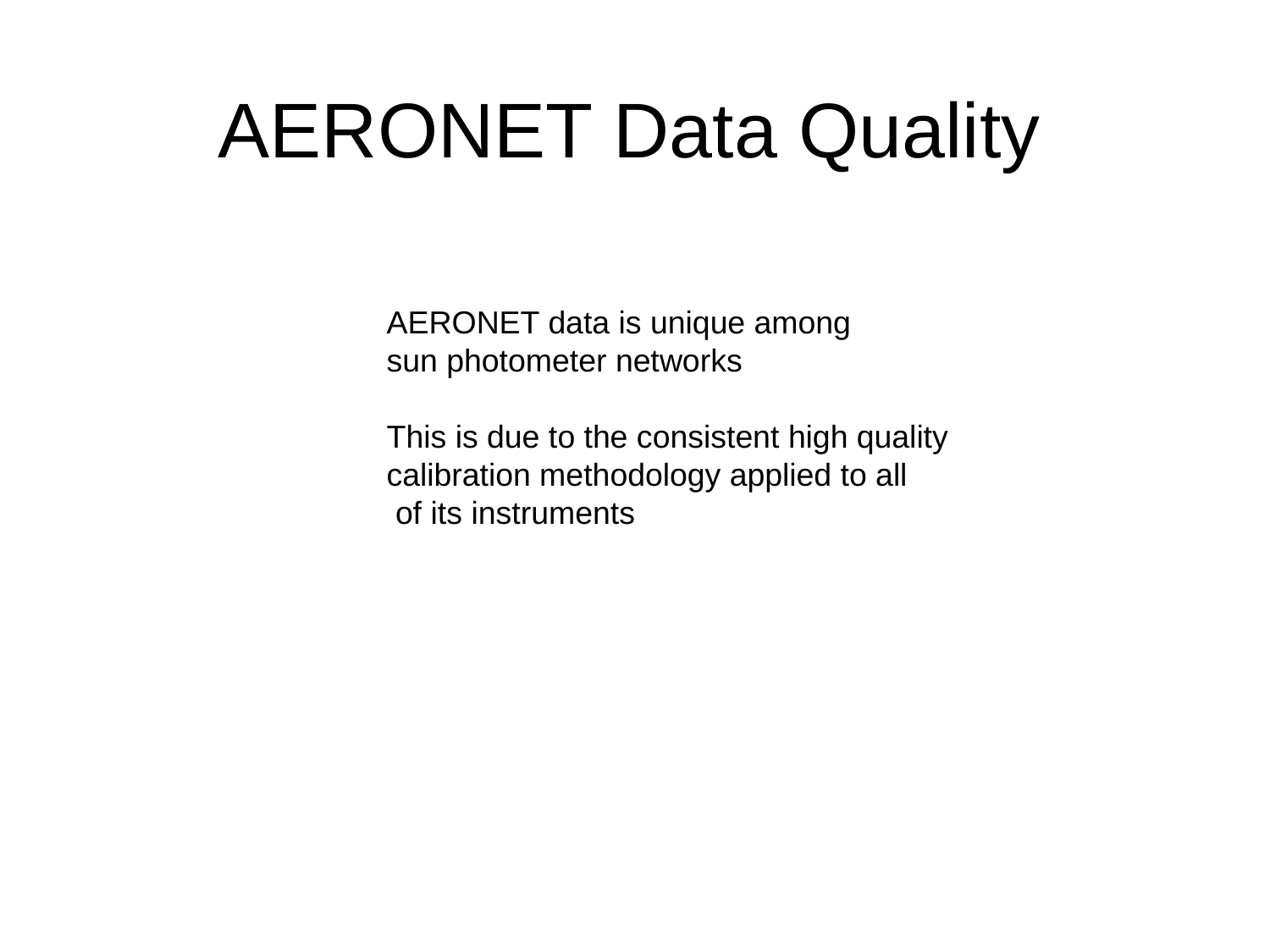

AERONET Data Quality
AERONET data is unique among
sun photometer networks

This is due to the consistent high quality
calibration methodology applied to all
 of its instruments